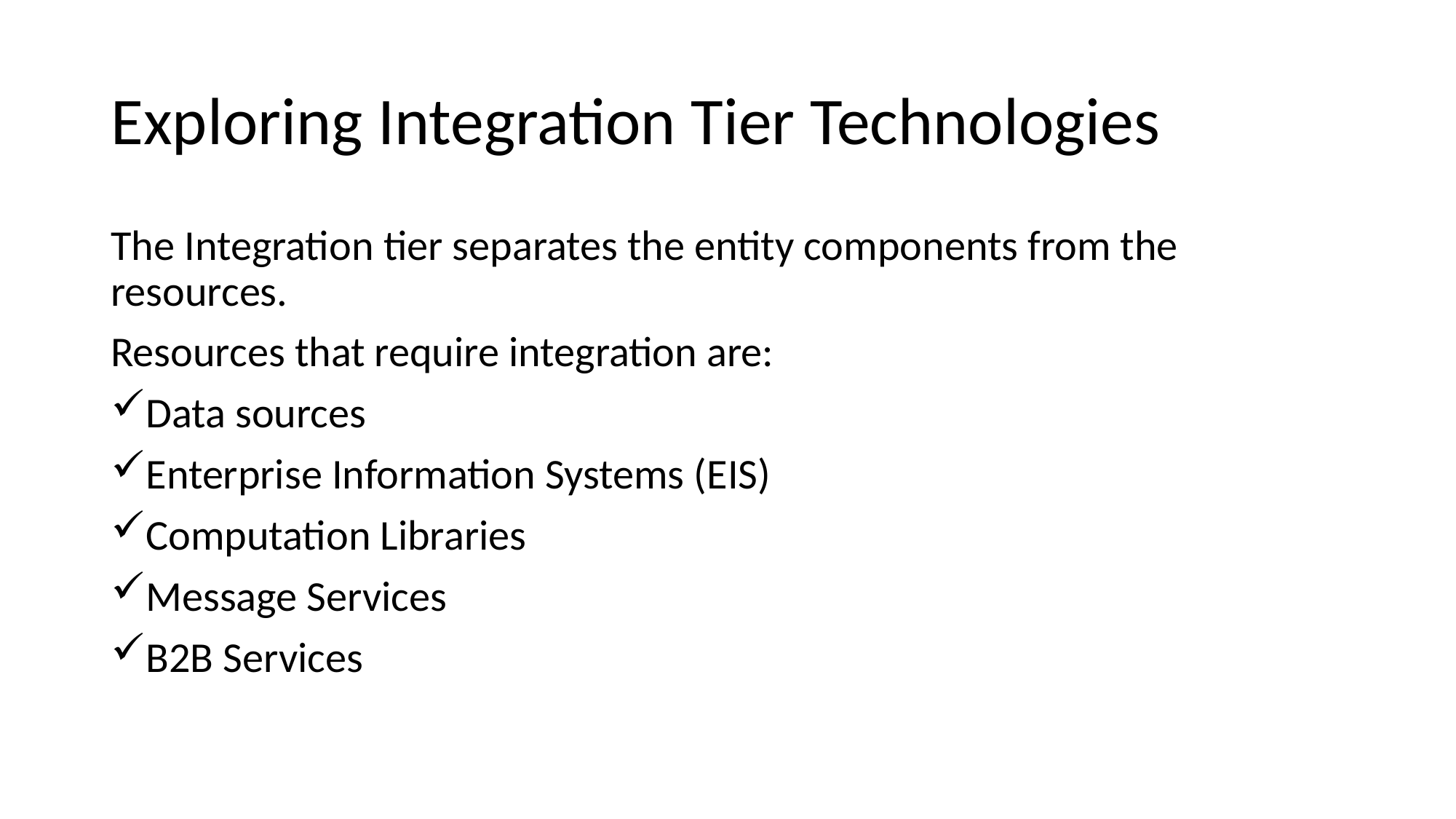

# Exploring Integration Tier Technologies
The Integration tier separates the entity components from the resources.
Resources that require integration are:
Data sources
Enterprise Information Systems (EIS)
Computation Libraries
Message Services
B2B Services